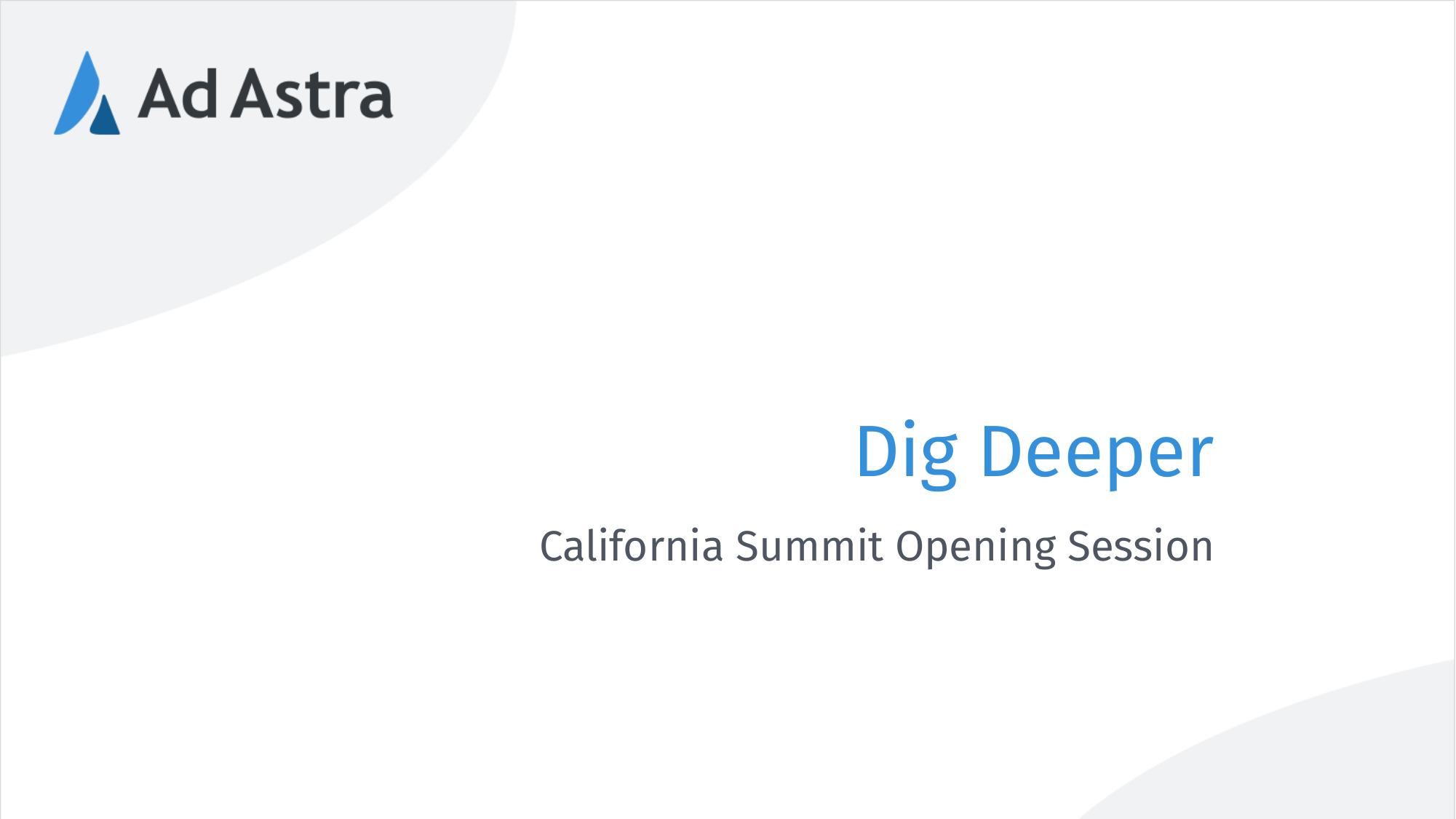

# Dig Deeper
California Summit Opening Session